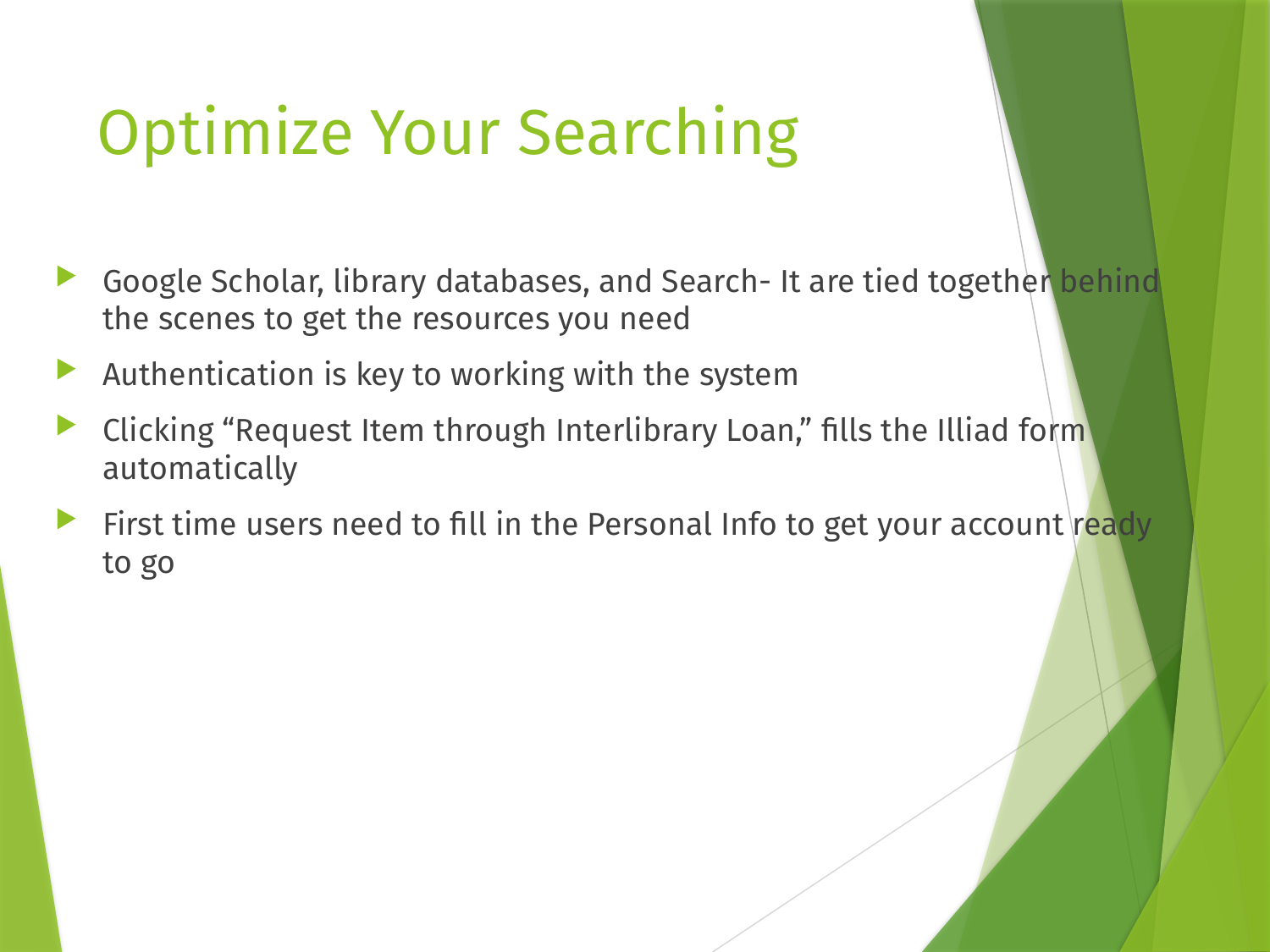

# Optimize Your Searching
Google Scholar, library databases, and Search- It are tied together behind the scenes to get the resources you need
Authentication is key to working with the system
Clicking “Request Item through Interlibrary Loan,” fills the Illiad form automatically
First time users need to fill in the Personal Info to get your account ready to go